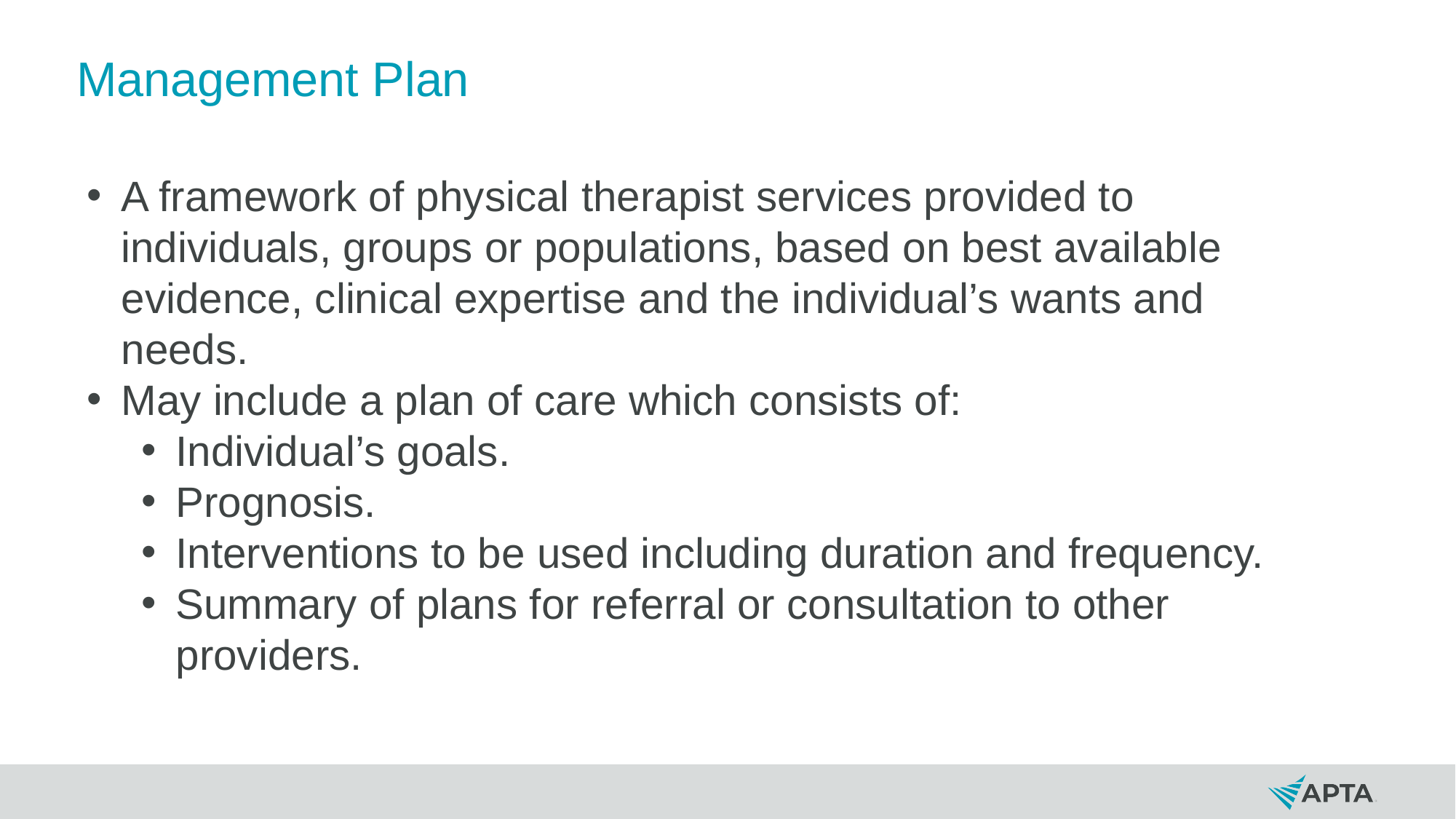

# Management Plan
A framework of physical therapist services provided to individuals, groups or populations, based on best available evidence, clinical expertise and the individual’s wants and needs.
May include a plan of care which consists of:
Individual’s goals.
Prognosis.
Interventions to be used including duration and frequency.
Summary of plans for referral or consultation to other providers.